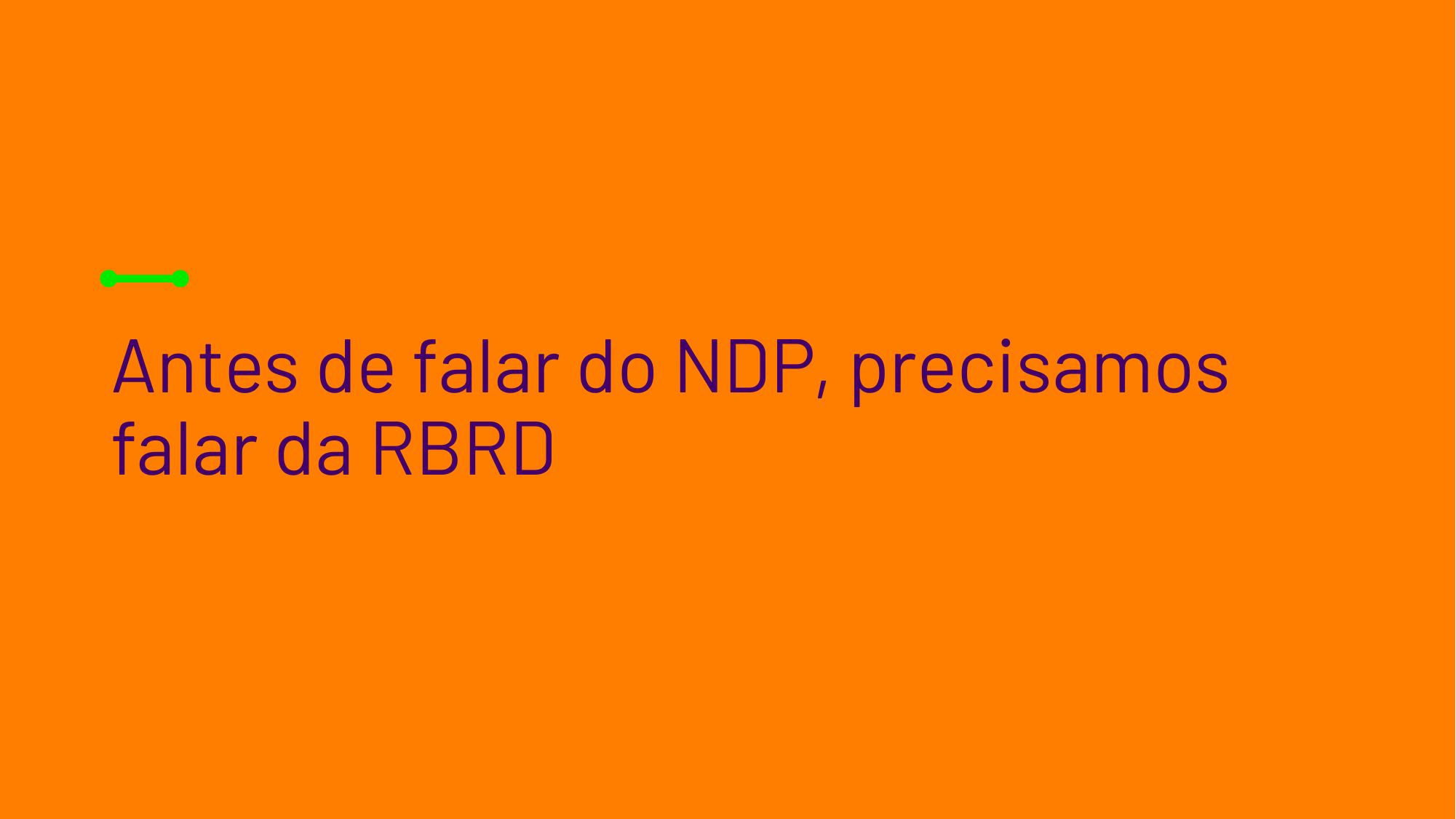

# Antes de falar do NDP, precisamos falar da RBRD